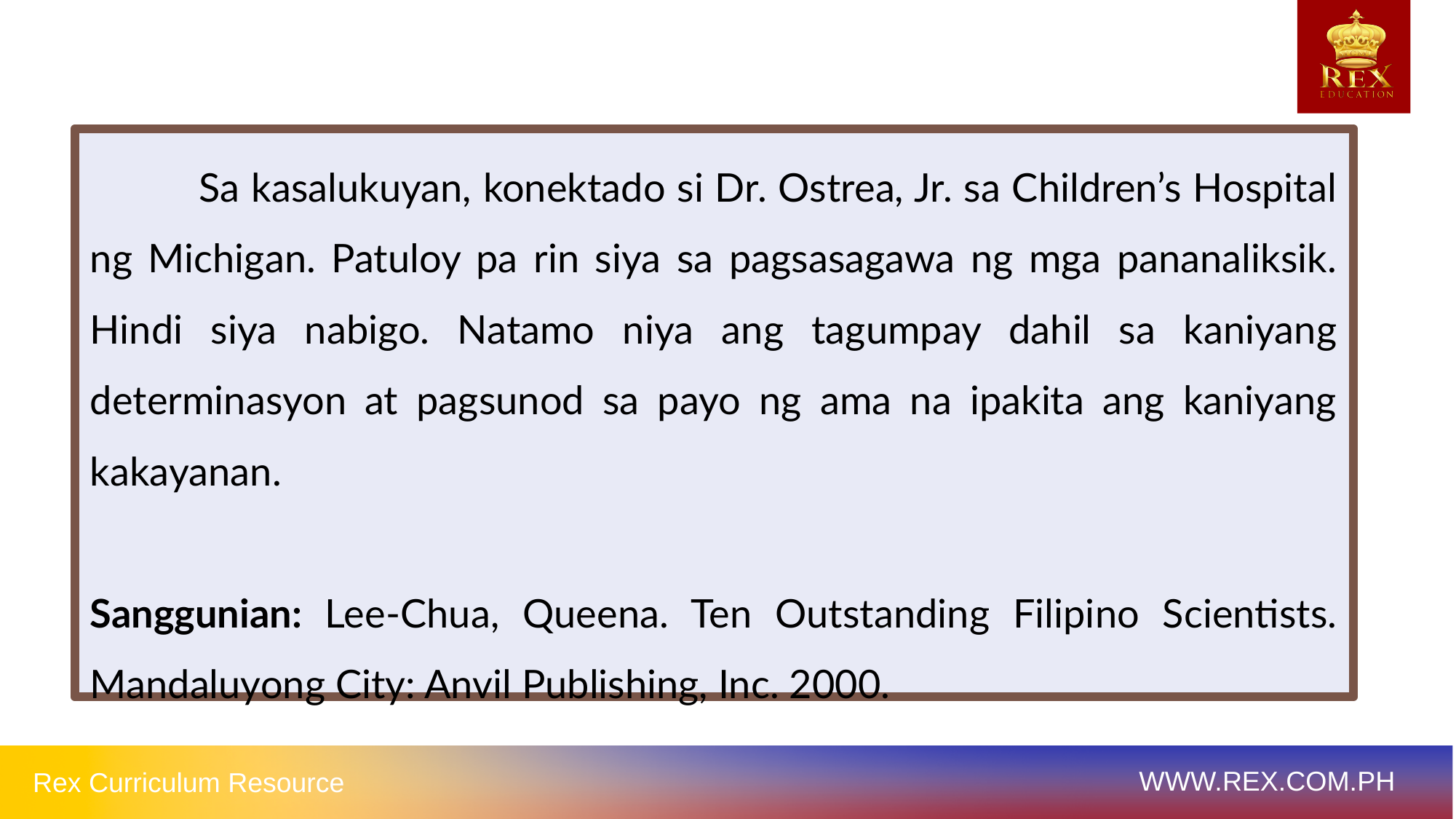

Sa kasalukuyan, konektado si Dr. Ostrea, Jr. sa Children’s Hospital ng Michigan. Patuloy pa rin siya sa pagsasagawa ng mga pananaliksik. Hindi siya nabigo. Natamo niya ang tagumpay dahil sa kaniyang determinasyon at pagsunod sa payo ng ama na ipakita ang kaniyang kakayanan.

Sanggunian: Lee-Chua, Queena. Ten Outstanding Filipino Scientists. Mandaluyong City: Anvil Publishing, Inc. 2000.